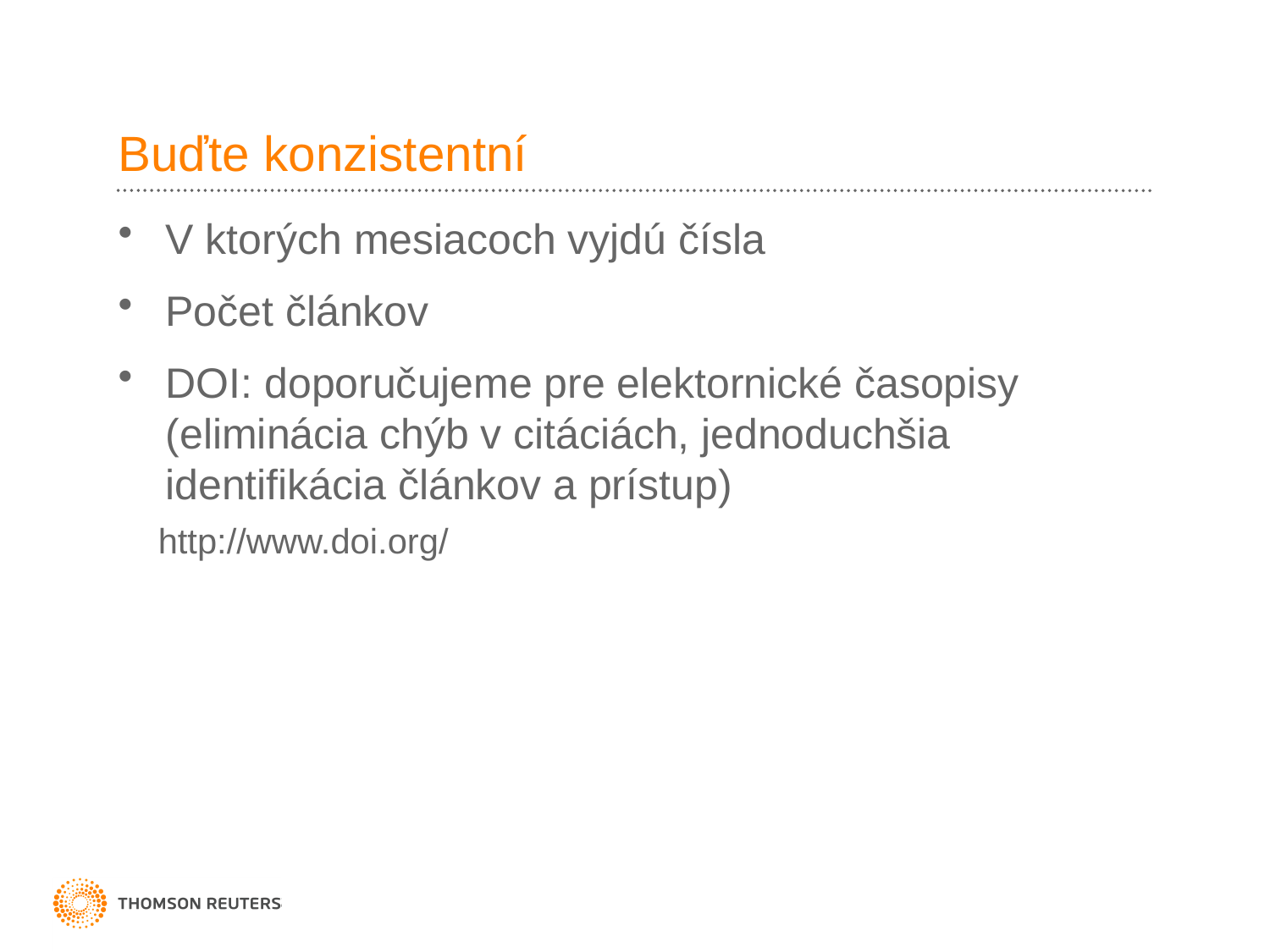

# Buďte konzistentní
V ktorých mesiacoch vyjdú čísla
Počet článkov
DOI: doporučujeme pre elektornické časopisy (eliminácia chýb v citáciách, jednoduchšia identifikácia článkov a prístup)
http://www.doi.org/